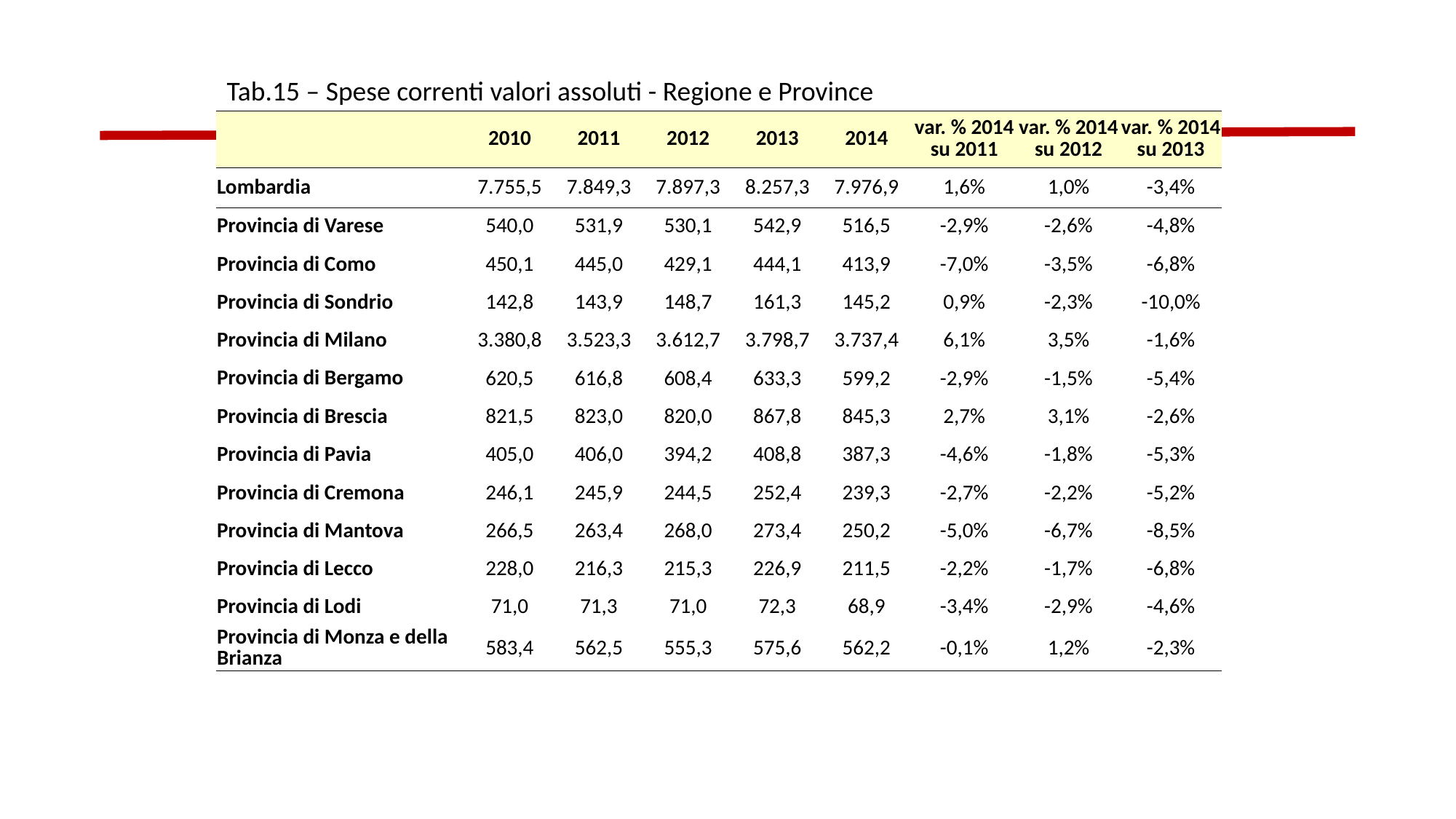

Tab.15 – Spese correnti valori assoluti - Regione e Province
|  | 2010 | 2011 | 2012 | 2013 | 2014 | var. % 2014 su 2011 | var. % 2014 su 2012 | var. % 2014 su 2013 |
| --- | --- | --- | --- | --- | --- | --- | --- | --- |
| Lombardia | 7.755,5 | 7.849,3 | 7.897,3 | 8.257,3 | 7.976,9 | 1,6% | 1,0% | -3,4% |
| Provincia di Varese | 540,0 | 531,9 | 530,1 | 542,9 | 516,5 | -2,9% | -2,6% | -4,8% |
| Provincia di Como | 450,1 | 445,0 | 429,1 | 444,1 | 413,9 | -7,0% | -3,5% | -6,8% |
| Provincia di Sondrio | 142,8 | 143,9 | 148,7 | 161,3 | 145,2 | 0,9% | -2,3% | -10,0% |
| Provincia di Milano | 3.380,8 | 3.523,3 | 3.612,7 | 3.798,7 | 3.737,4 | 6,1% | 3,5% | -1,6% |
| Provincia di Bergamo | 620,5 | 616,8 | 608,4 | 633,3 | 599,2 | -2,9% | -1,5% | -5,4% |
| Provincia di Brescia | 821,5 | 823,0 | 820,0 | 867,8 | 845,3 | 2,7% | 3,1% | -2,6% |
| Provincia di Pavia | 405,0 | 406,0 | 394,2 | 408,8 | 387,3 | -4,6% | -1,8% | -5,3% |
| Provincia di Cremona | 246,1 | 245,9 | 244,5 | 252,4 | 239,3 | -2,7% | -2,2% | -5,2% |
| Provincia di Mantova | 266,5 | 263,4 | 268,0 | 273,4 | 250,2 | -5,0% | -6,7% | -8,5% |
| Provincia di Lecco | 228,0 | 216,3 | 215,3 | 226,9 | 211,5 | -2,2% | -1,7% | -6,8% |
| Provincia di Lodi | 71,0 | 71,3 | 71,0 | 72,3 | 68,9 | -3,4% | -2,9% | -4,6% |
| Provincia di Monza e della Brianza | 583,4 | 562,5 | 555,3 | 575,6 | 562,2 | -0,1% | 1,2% | -2,3% |